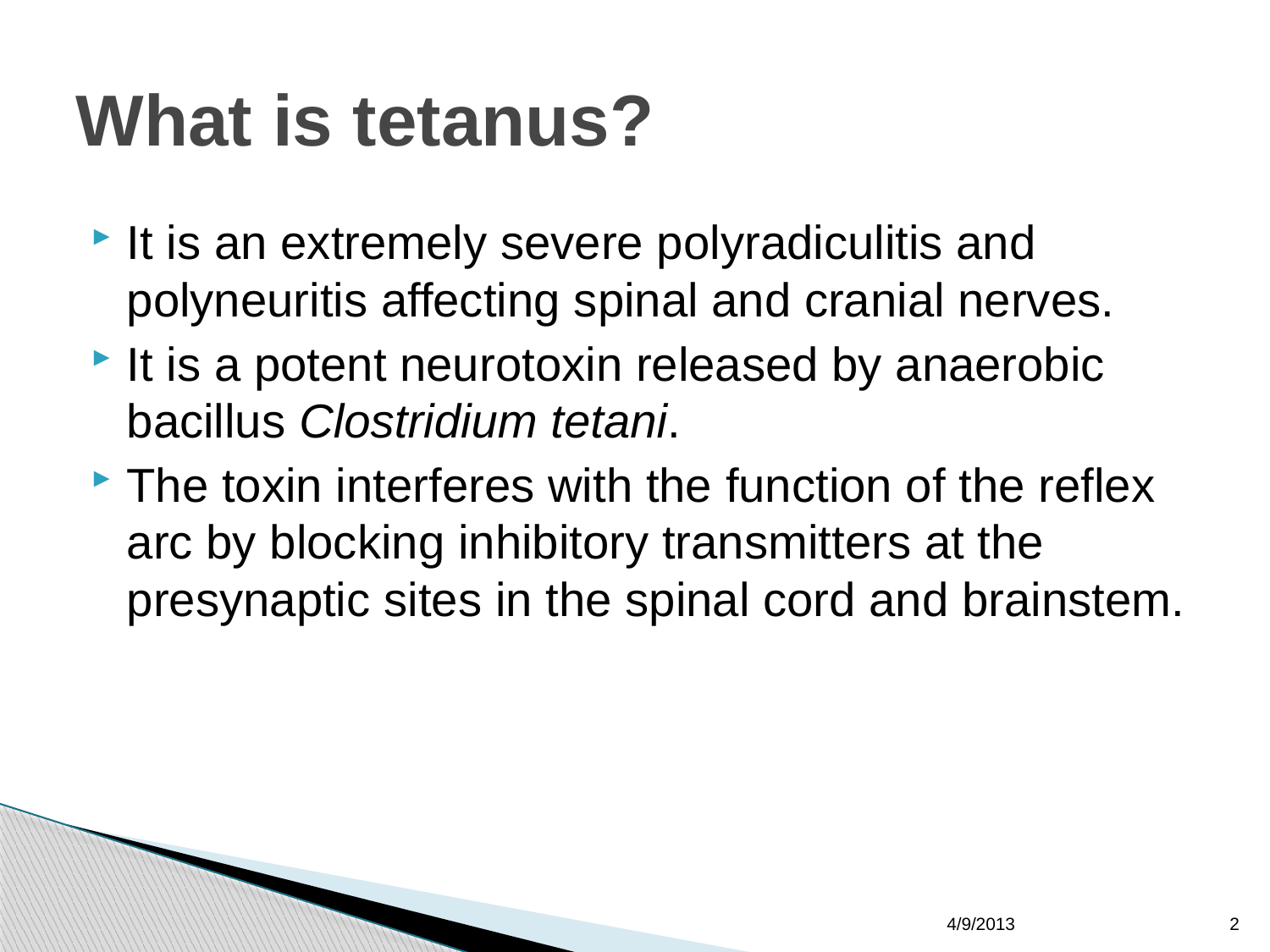

# What is tetanus?
It is an extremely severe polyradiculitis and polyneuritis affecting spinal and cranial nerves.
It is a potent neurotoxin released by anaerobic bacillus Clostridium tetani.
The toxin interferes with the function of the reflex arc by blocking inhibitory transmitters at the presynaptic sites in the spinal cord and brainstem.

4/9/2013
2